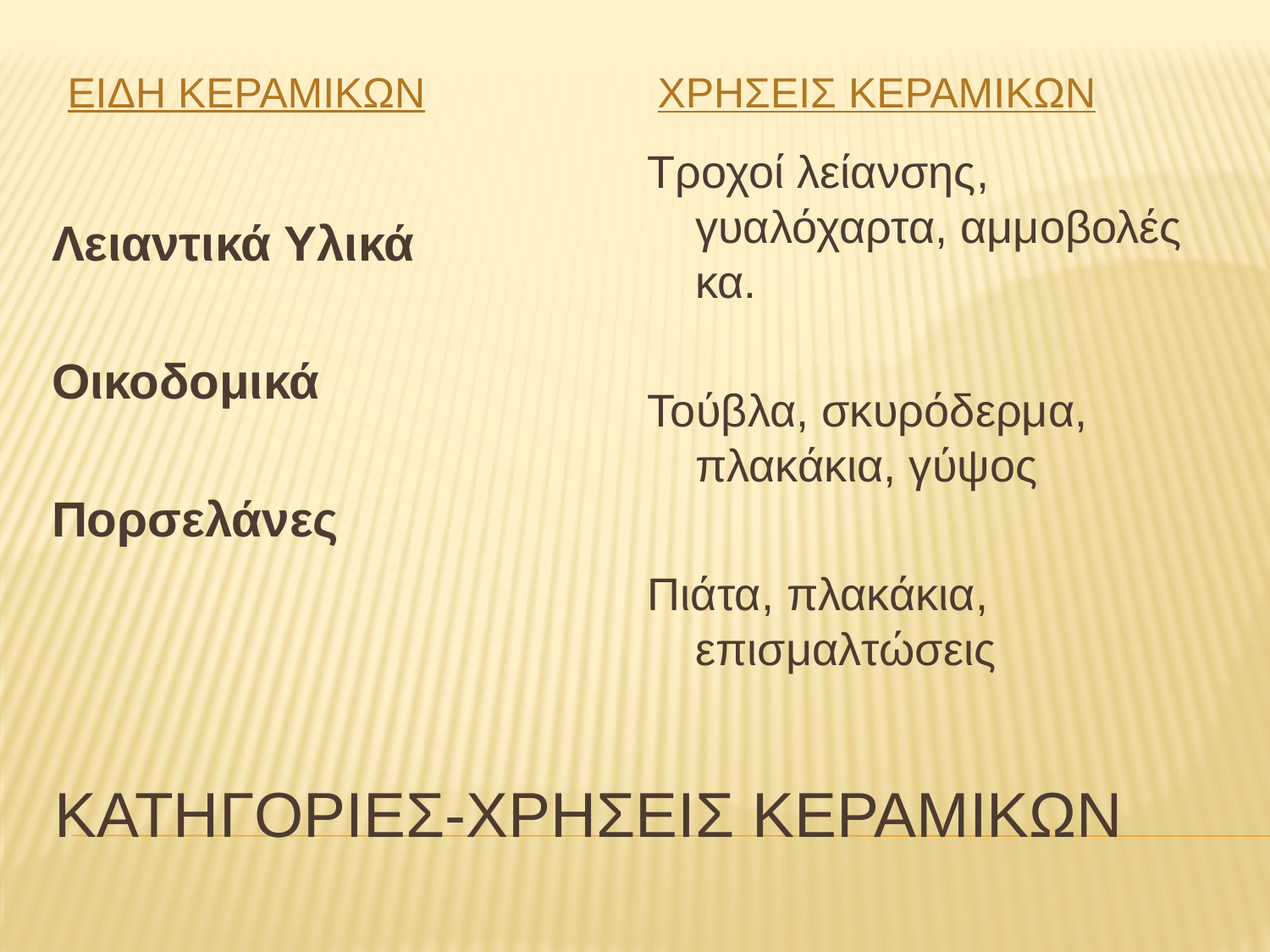

ΧρησειΣ κεραμικων
ΕΙΔΗ ΚΕΡΑΜΙΚΩΝ
Τροχοί λείανσης, γυαλόχαρτα, αμμοβολές κα.

Τούβλα, σκυρόδερμα, πλακάκια, γύψος

Πιάτα, πλακάκια, επισμαλτώσεις

Λειαντικά Υλικά

Οικοδομικά

Πορσελάνες
# ΚΑΤΗΓΟΡΙΕΣ-ΧΡΗΣΕΙΣ ΚΕΡΑΜΙΚΩΝ